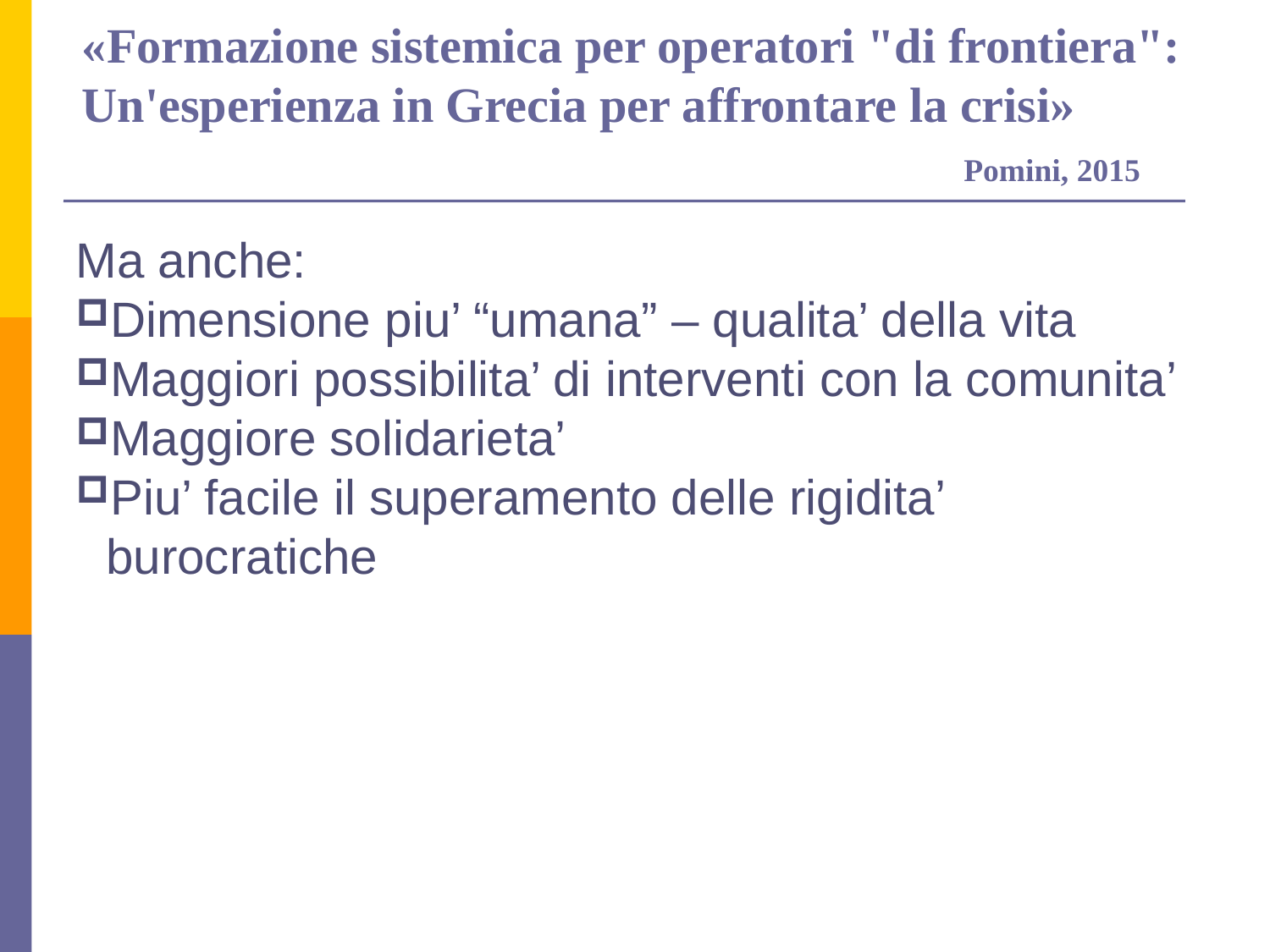

«Formazione sistemica per operatori "di frontiera": Un'esperienza in Grecia per affrontare la crisi»
                                                                   Pomini, 2015
Ma anche:
Dimensione piu’ “umana” – qualita’ della vita
Maggiori possibilita’ di interventi con la comunita’
Maggiore solidarieta’
Piu’ facile il superamento delle rigidita’ burocratiche